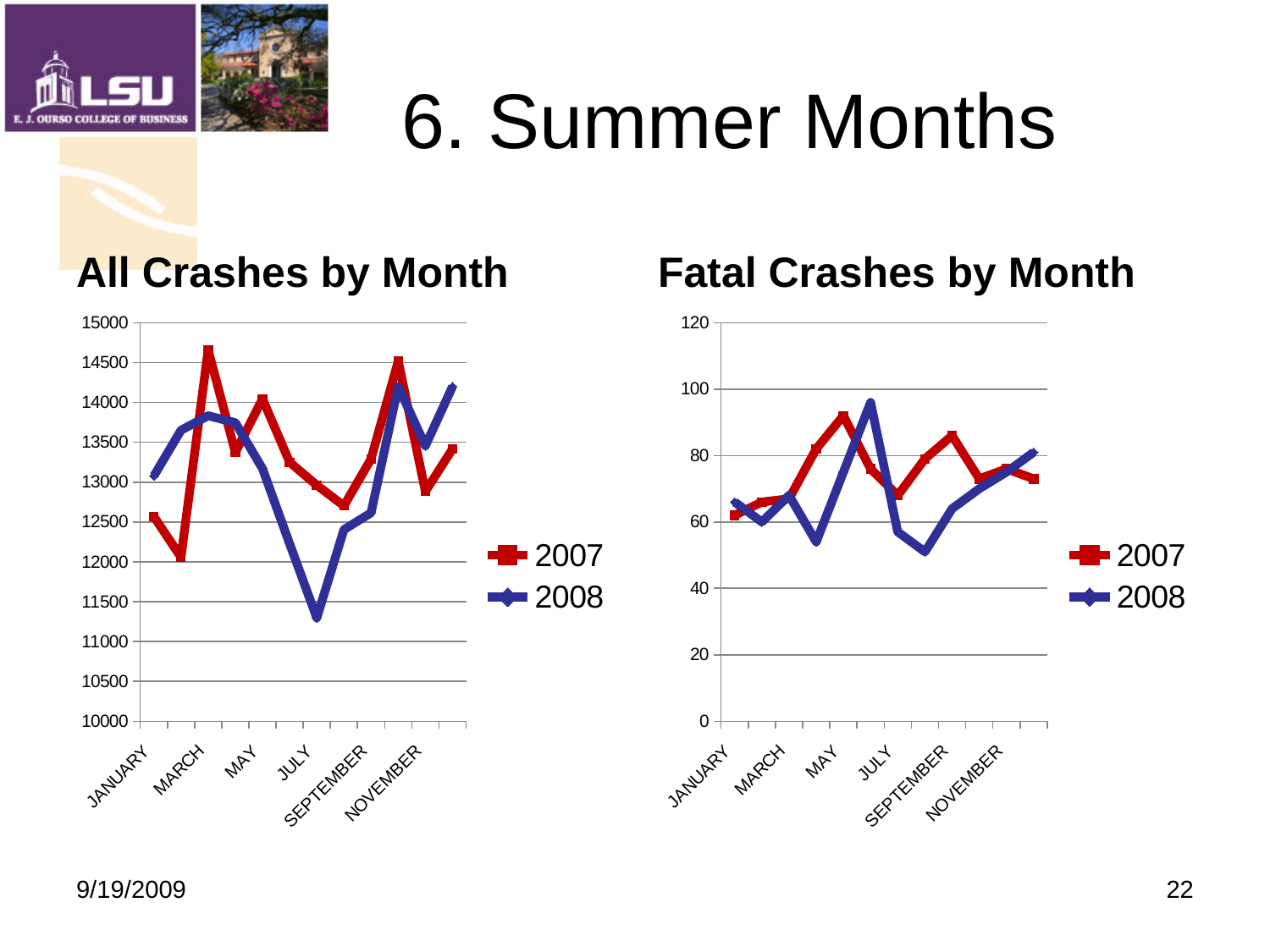

# 6. Summer Months
All Crashes by Month
Fatal Crashes by Month

### Chart

| Category |  |  |
|---|---|---|
|   JANUARY   | 12569.0 | 13077.0 |
|   FEBRUARY   | 12058.0 | 13651.0 |
|   MARCH   | 14658.0 | 13833.0 |
|   APRIL   | 13373.0 | 13746.0 |
|   MAY   | 14044.0 | 13169.0 |
|   JUNE   | 13250.0 | 12226.0 |
|   JULY   | 12961.0 | 11296.0 |
|   AUGUST   | 12703.0 | 12404.0 |
|   SEPTEMBER   | 13292.0 | 12615.0 |
|   OCTOBER   | 14519.0 | 14199.0 |
|   NOVEMBER   | 12883.0 | 13455.0 |
|   DECEMBER   | 13417.0 | 14200.0 |

### Chart

| Category |  |  |
|---|---|---|
|   JANUARY   | 62.0 | 66.0 |
|   FEBRUARY   | 66.0 | 60.0 |
|   MARCH   | 67.0 | 68.0 |
|   APRIL   | 82.0 | 54.0 |
|   MAY   | 92.0 | 75.0 |
|   JUNE   | 76.0 | 96.0 |
|   JULY   | 68.0 | 57.0 |
|   AUGUST   | 79.0 | 51.0 |
|   SEPTEMBER   | 86.0 | 64.0 |
|   OCTOBER   | 73.0 | 70.0 |
|   NOVEMBER   | 76.0 | 75.0 |
|   DECEMBER   | 73.0 | 81.0 |
9/19/2009
22